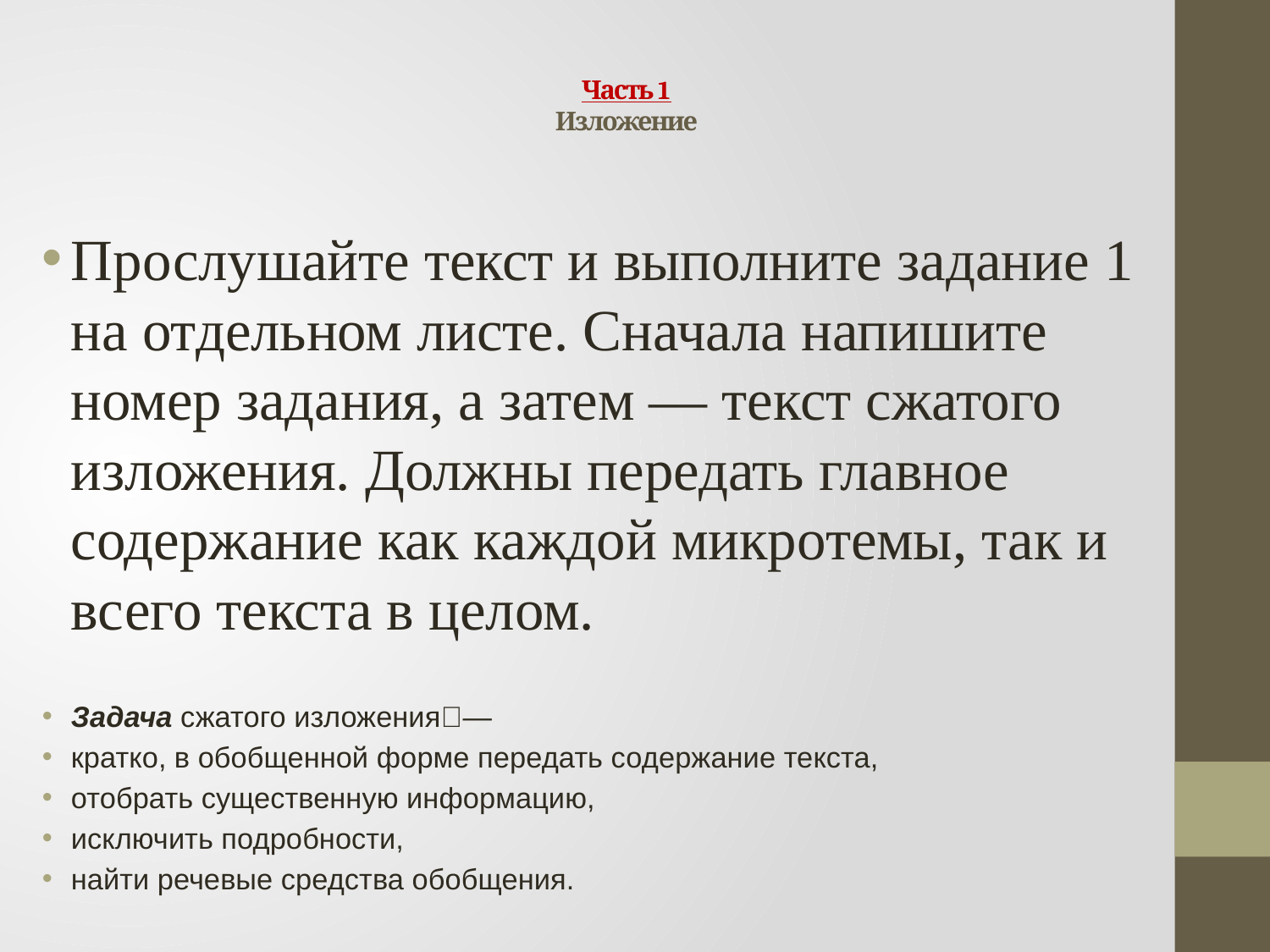

# Часть 1 Изложение
Прослушайте текст и выполните задание 1 на отдельном листе. Сначала напишите номер задания, а затем — текст сжатого изложения. Должны передать главное содержание как каждой микротемы, так и всего текста в целом.

Задача сжатого изложения􀁢—
кратко, в обобщенной форме передать содержание текста,
отобрать существенную информацию,
исключить подробности,
найти речевые средства обобщения.